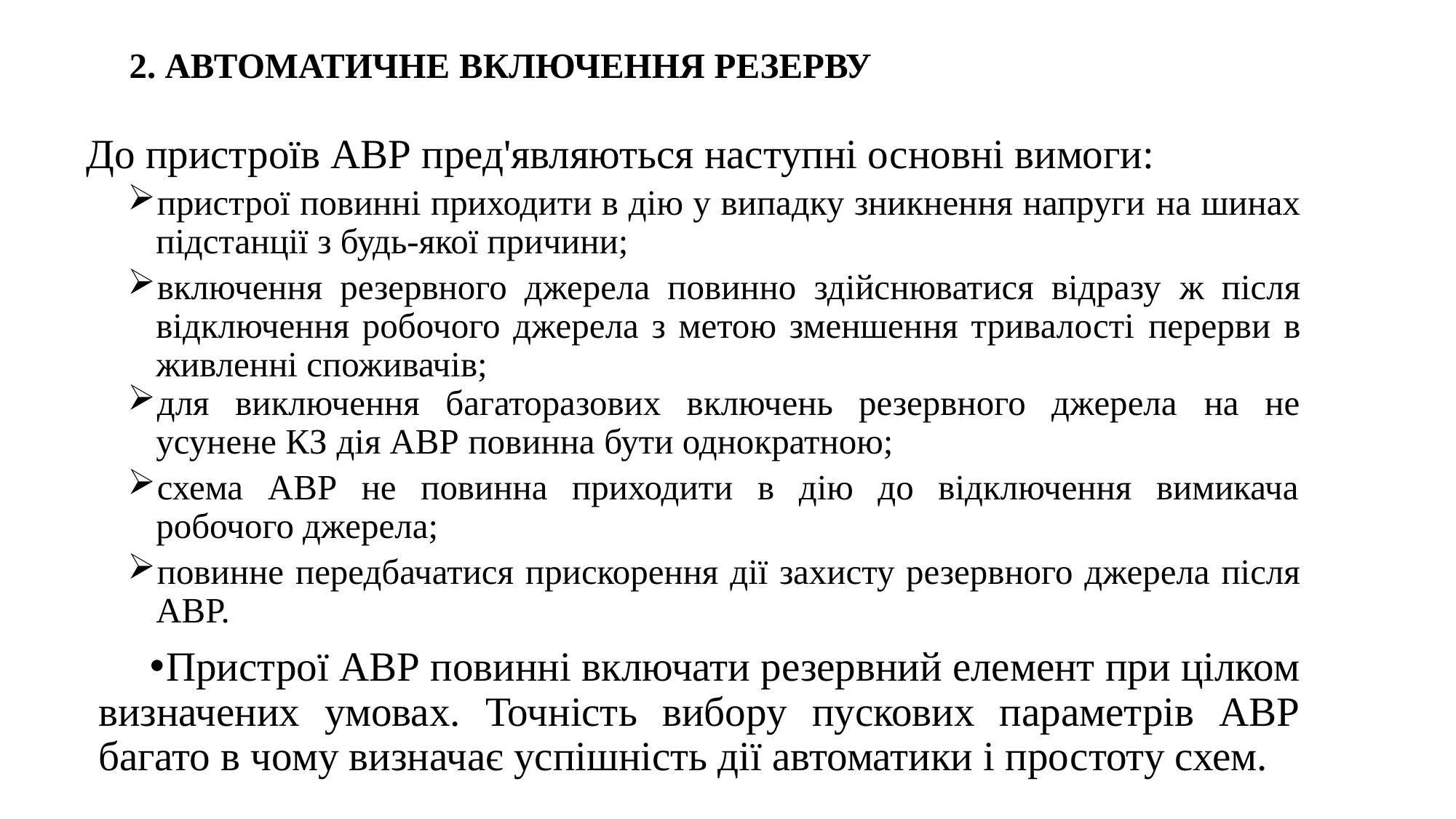

2. АВТОМАТИЧНЕ ВКЛЮЧЕННЯ РЕЗЕРВУ

 До пристроїв АВР пред'являються наступні основні вимоги:
пристрої повинні приходити в дію у випадку зникнення напруги на шинах підстанції з будь-якої причини;
включення резервного джерела повинно здійснюватися відразу ж після відключення робочого джерела з метою зменшення тривалості перерви в живленні споживачів;
для виключення багаторазових включень резервного джерела на не усунене КЗ дія АВР повинна бути однократною;
схема АВР не повинна приходити в дію до відключення вимикача робочого джерела;
повинне передбачатися прискорення дії захисту резервного джерела після АВР.
Пристрої АВР повинні включати резервний елемент при цілком визначених умовах. Точність вибору пускових параметрів АВР багато в чому визначає успішність дії автоматики і простоту схем.